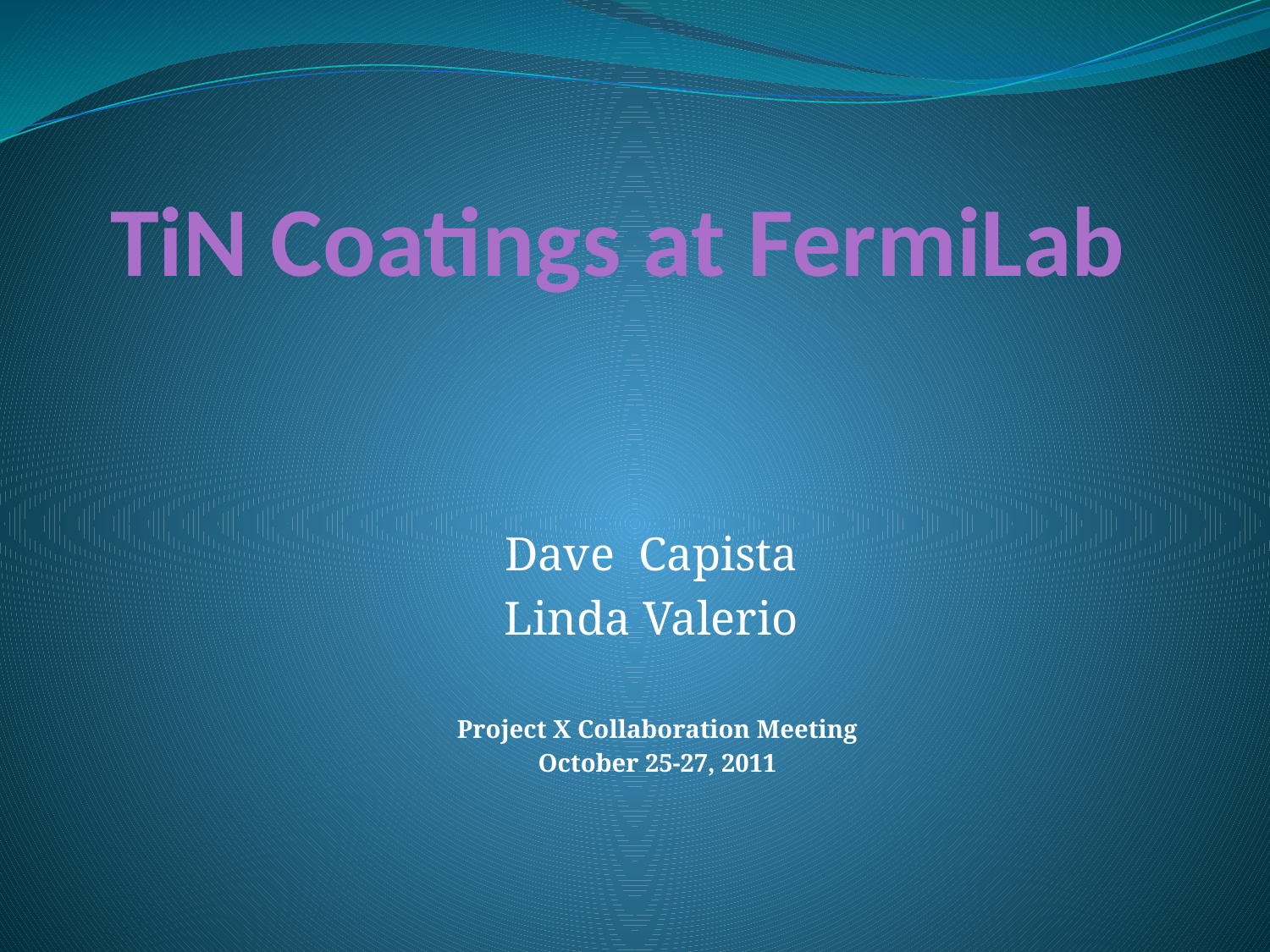

# TiN Coatings at FermiLab

Dave  Capista
Linda Valerio

Project X Collaboration Meeting
October 25-27, 2011